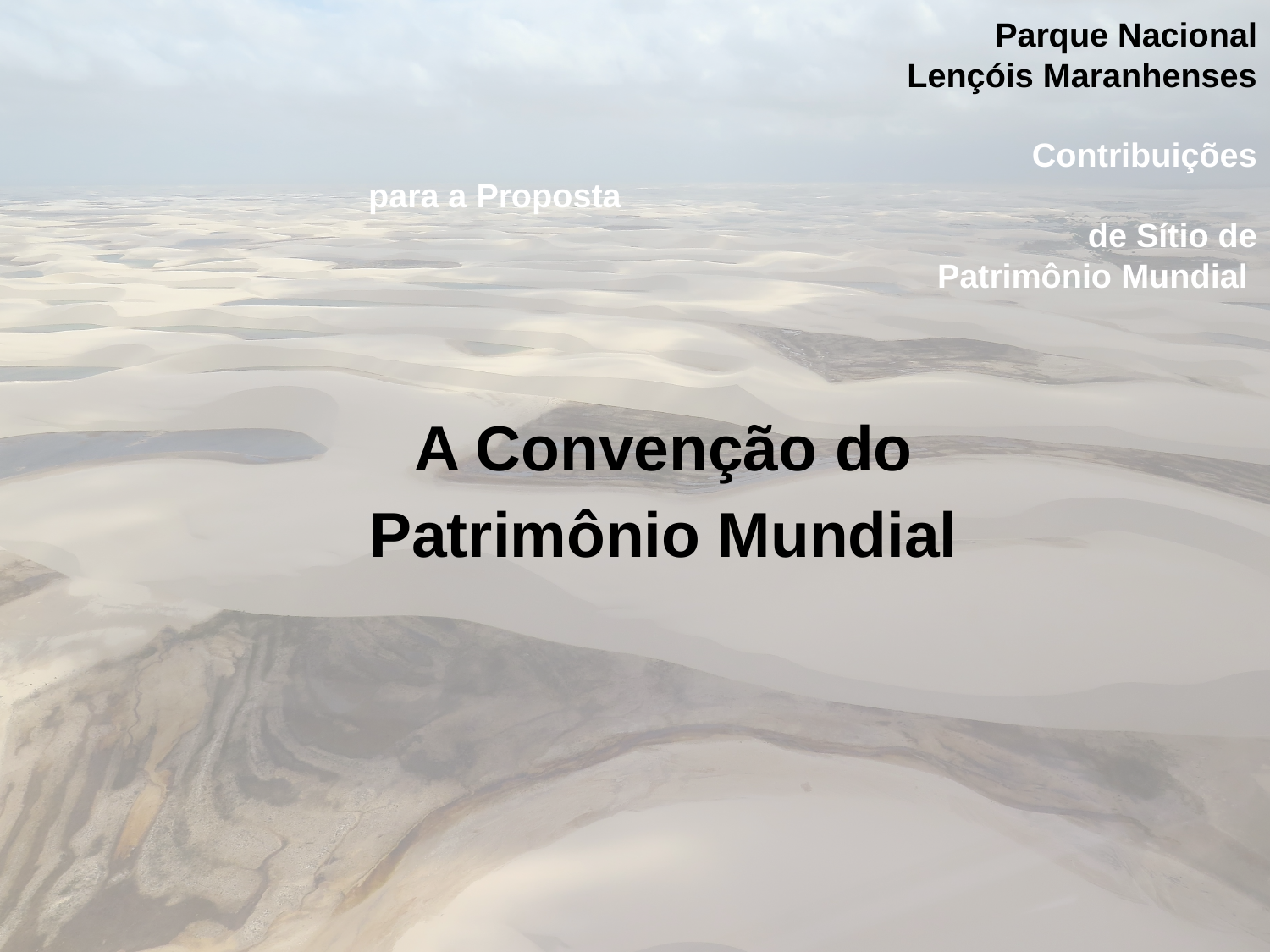

Parque Nacional
                                                        Lençóis Maranhenses
												       Contribuições para a Proposta												de Sítio de Patrimônio Mundial
A Convenção do
Patrimônio Mundial